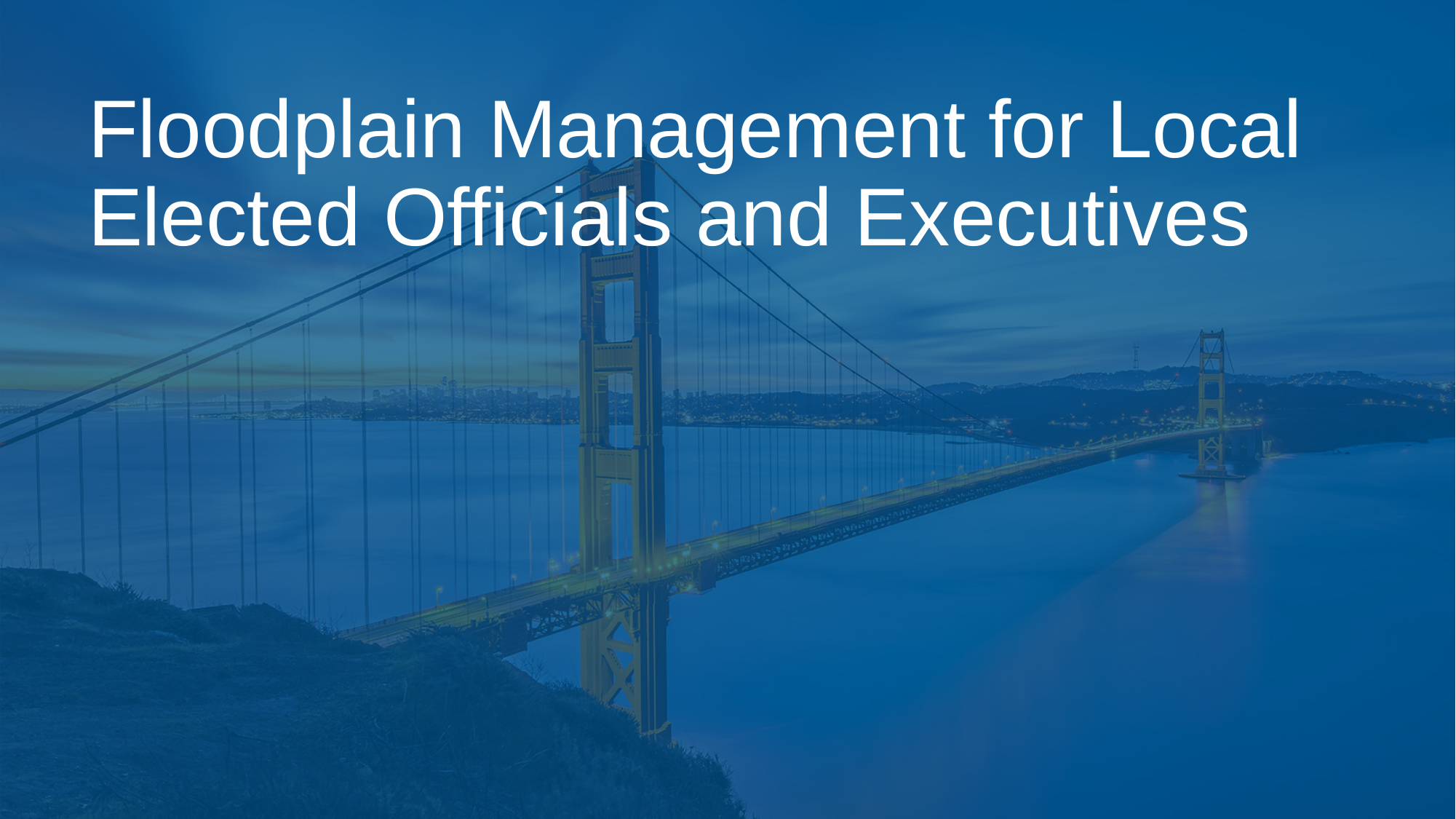

# Floodplain Management for Local Elected Officials and Executives